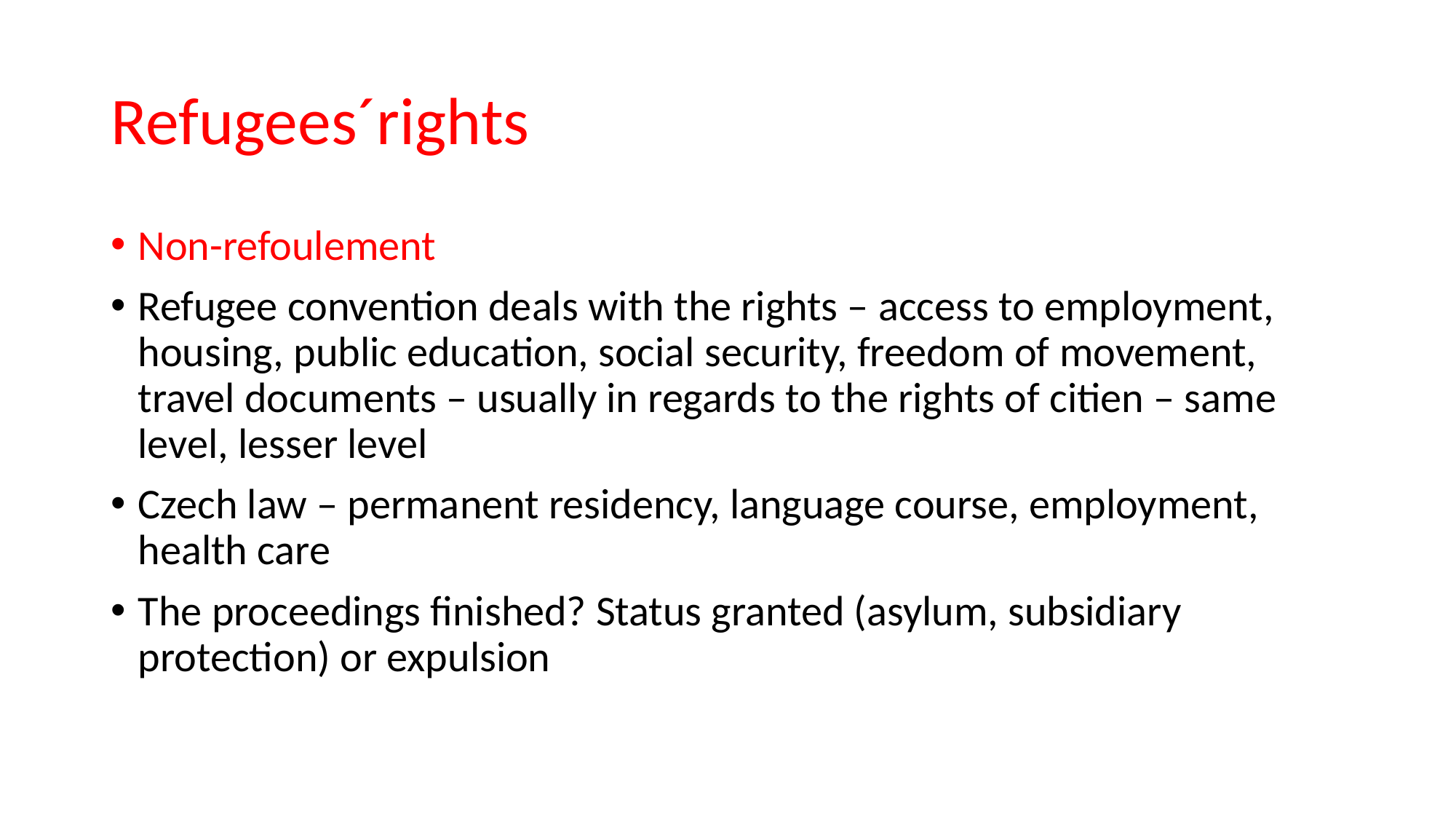

Refugees´rights
Non-refoulement
Refugee convention deals with the rights – access to employment, housing, public education, social security, freedom of movement, travel documents – usually in regards to the rights of citien – same level, lesser level
Czech law – permanent residency, language course, employment, health care
The proceedings finished? Status granted (asylum, subsidiary protection) or expulsion